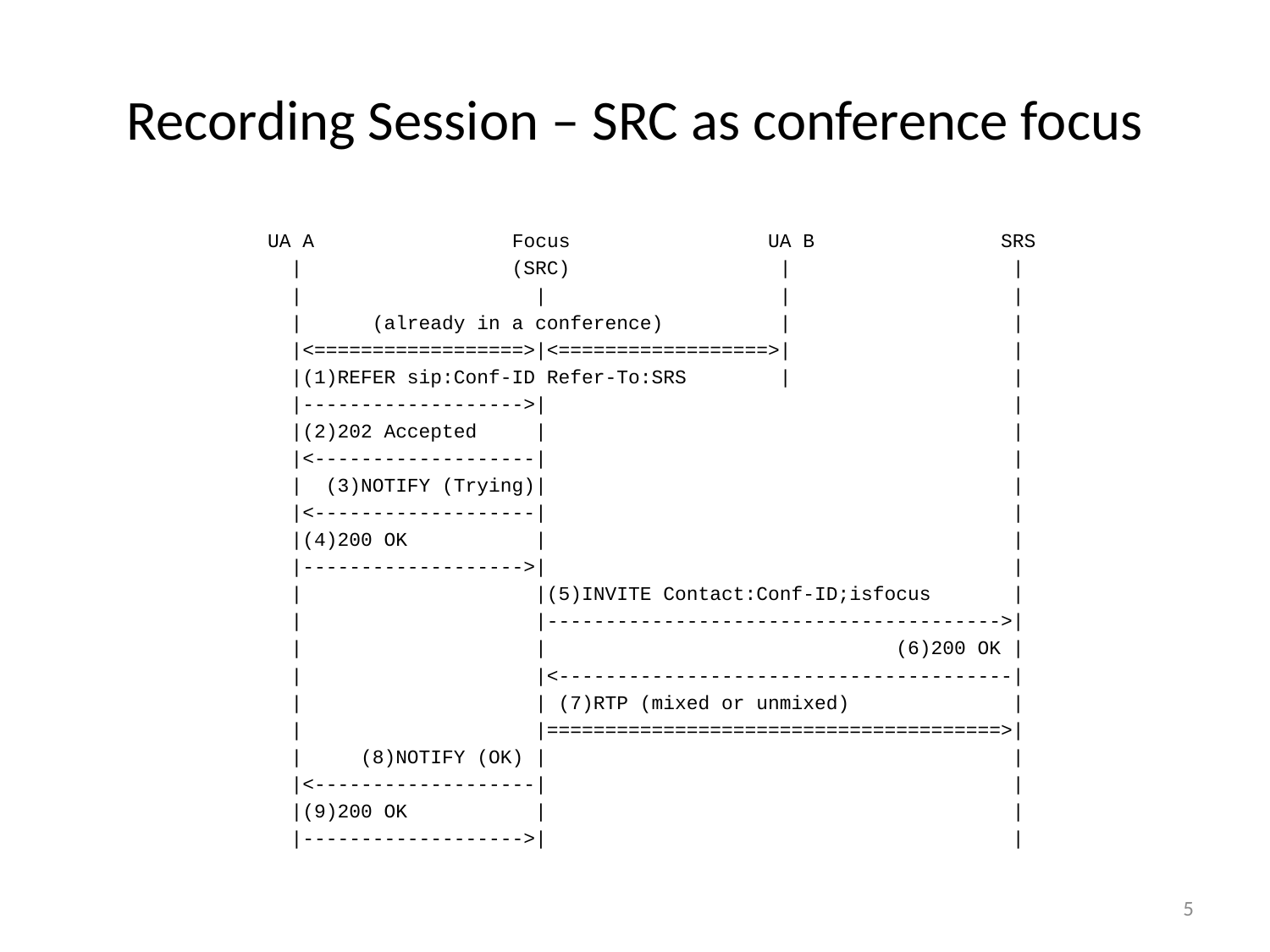

# Recording Session – SRC as conference focus
    UA A                 Focus                 UA B                SRS
      |                  (SRC)                  |                   |
      |                    |                    |                   |
      |      (already in a conference)          |                   |
      |<==================>|<==================>|                   |
      |(1)REFER sip:Conf-ID Refer-To:SRS        |                   |
      |------------------->|                                        |
      |(2)202 Accepted     |                                        |
      |<-------------------|                                        |
      |  (3)NOTIFY (Trying)|                                        |
      |<-------------------|                                        |
      |(4)200 OK           |                                        |
      |------------------->|                                        |
      |                    |(5)INVITE Contact:Conf-ID;isfocus       |
      |                    |--------------------------------------->|
      |                    |                              (6)200 OK |
      |                    |<---------------------------------------|
      |                    | (7)RTP (mixed or unmixed)              |
      |                    |=======================================>|
      |     (8)NOTIFY (OK) |                                        |
      |<-------------------|                                        |
      |(9)200 OK           |                                        |
      |------------------->|                                        |
5